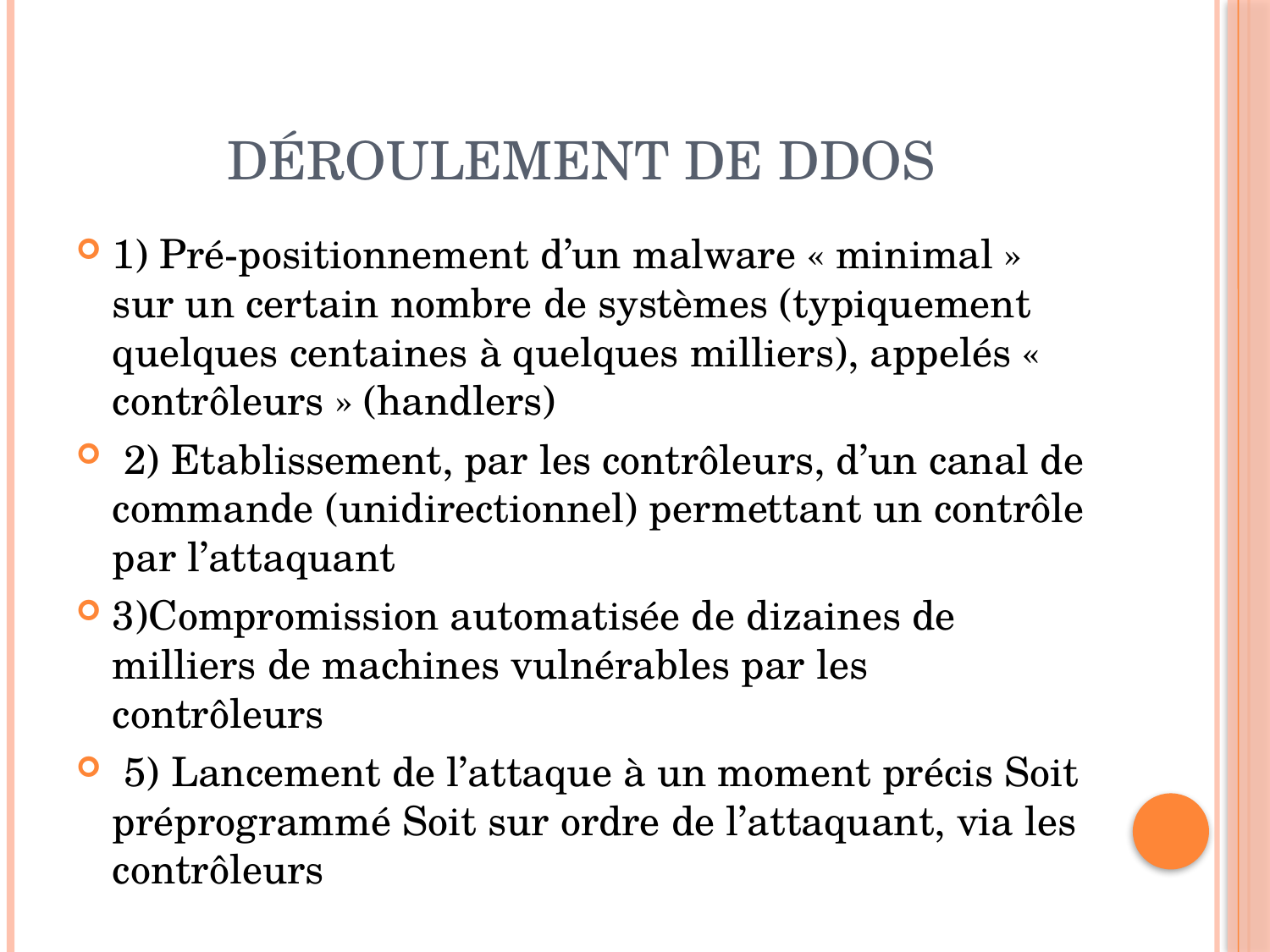

# Déroulement de DDOS
1) Pré-positionnement d’un malware « minimal » sur un certain nombre de systèmes (typiquement quelques centaines à quelques milliers), appelés « contrôleurs » (handlers)
 2) Etablissement, par les contrôleurs, d’un canal de commande (unidirectionnel) permettant un contrôle par l’attaquant
3)Compromission automatisée de dizaines de milliers de machines vulnérables par les contrôleurs
 5) Lancement de l’attaque à un moment précis Soit préprogrammé Soit sur ordre de l’attaquant, via les contrôleurs